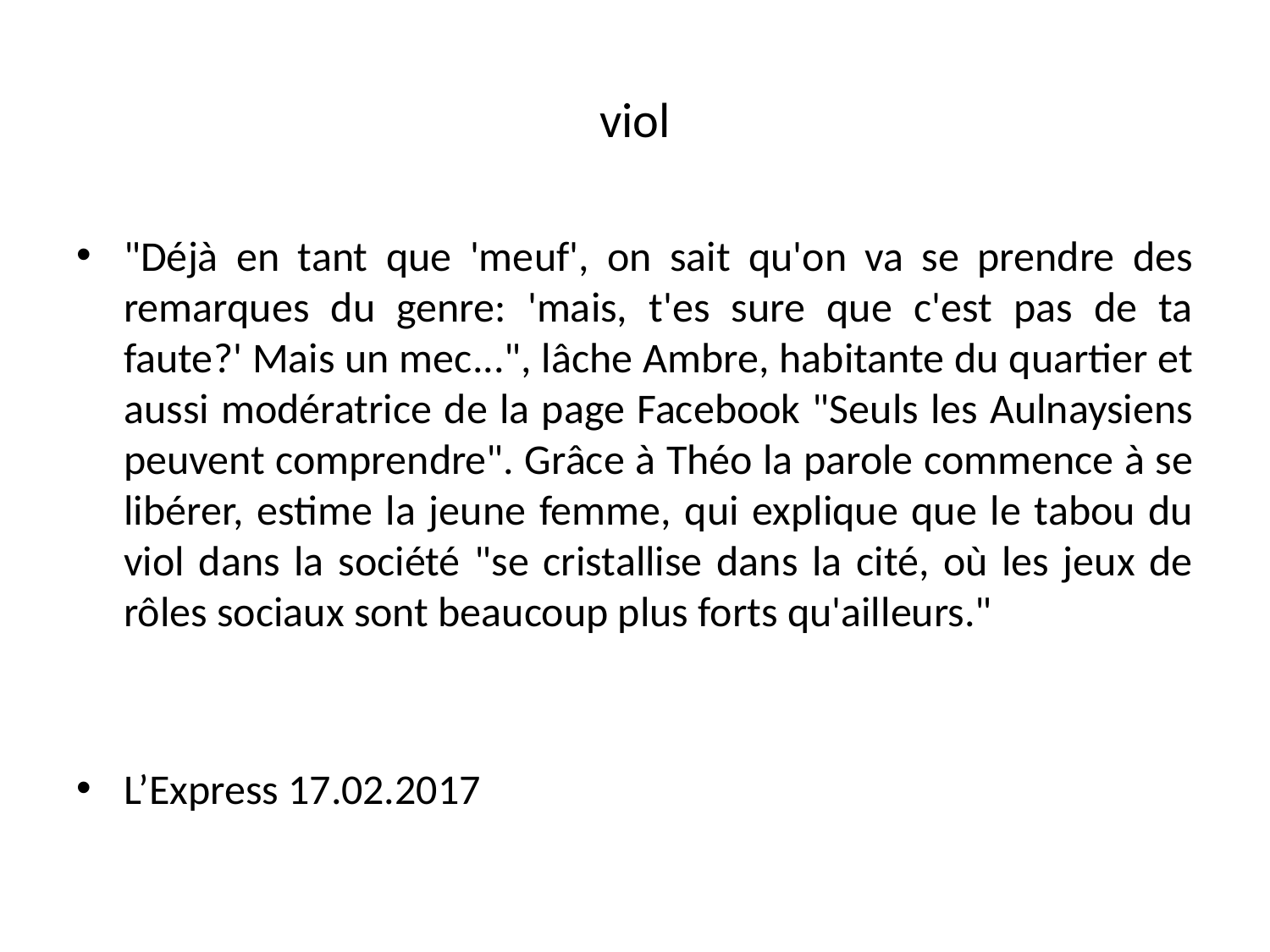

# viol
"Déjà en tant que 'meuf', on sait qu'on va se prendre des remarques du genre: 'mais, t'es sure que c'est pas de ta faute?' Mais un mec...", lâche Ambre, habitante du quartier et aussi modératrice de la page Facebook "Seuls les Aulnaysiens peuvent comprendre". Grâce à Théo la parole commence à se libérer, estime la jeune femme, qui explique que le tabou du viol dans la société "se cristallise dans la cité, où les jeux de rôles sociaux sont beaucoup plus forts qu'ailleurs."

L’Express 17.02.2017